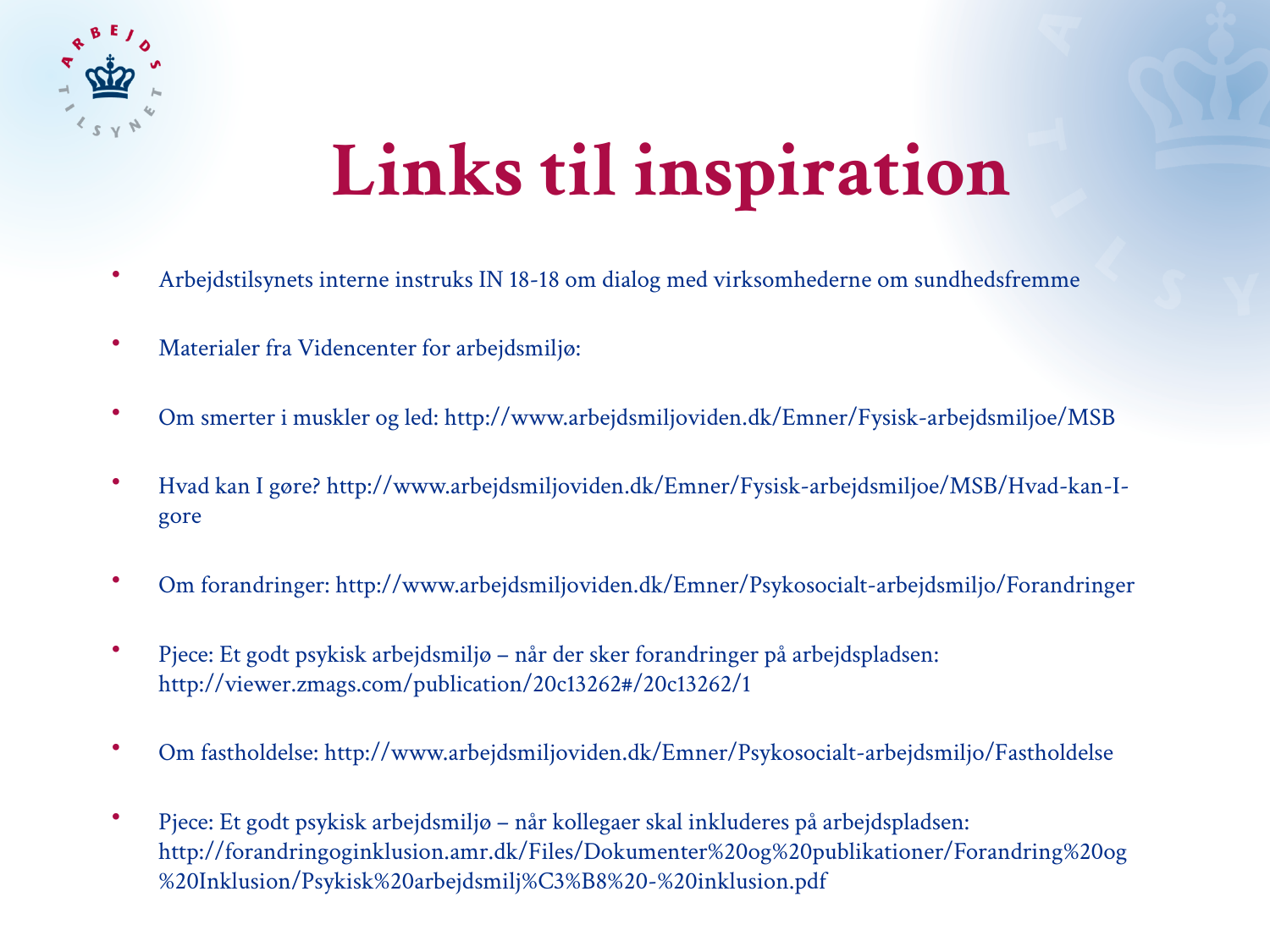

# Links til inspiration
Arbejdstilsynets interne instruks IN 18-18 om dialog med virksomhederne om sundhedsfremme

Materialer fra Videncenter for arbejdsmiljø:

Om smerter i muskler og led: http://www.arbejdsmiljoviden.dk/Emner/Fysisk-arbejdsmiljoe/MSB

Hvad kan I gøre? http://www.arbejdsmiljoviden.dk/Emner/Fysisk-arbejdsmiljoe/MSB/Hvad-kan-I-gore

Om forandringer: http://www.arbejdsmiljoviden.dk/Emner/Psykosocialt-arbejdsmiljo/Forandringer

Pjece: Et godt psykisk arbejdsmiljø – når der sker forandringer på arbejdspladsen: http://viewer.zmags.com/publication/20c13262#/20c13262/1

Om fastholdelse: http://www.arbejdsmiljoviden.dk/Emner/Psykosocialt-arbejdsmiljo/Fastholdelse

Pjece: Et godt psykisk arbejdsmiljø – når kollegaer skal inkluderes på arbejdspladsen: http://forandringoginklusion.amr.dk/Files/Dokumenter%20og%20publikationer/Forandring%20og%20Inklusion/Psykisk%20arbejdsmilj%C3%B8%20-%20inklusion.pdf